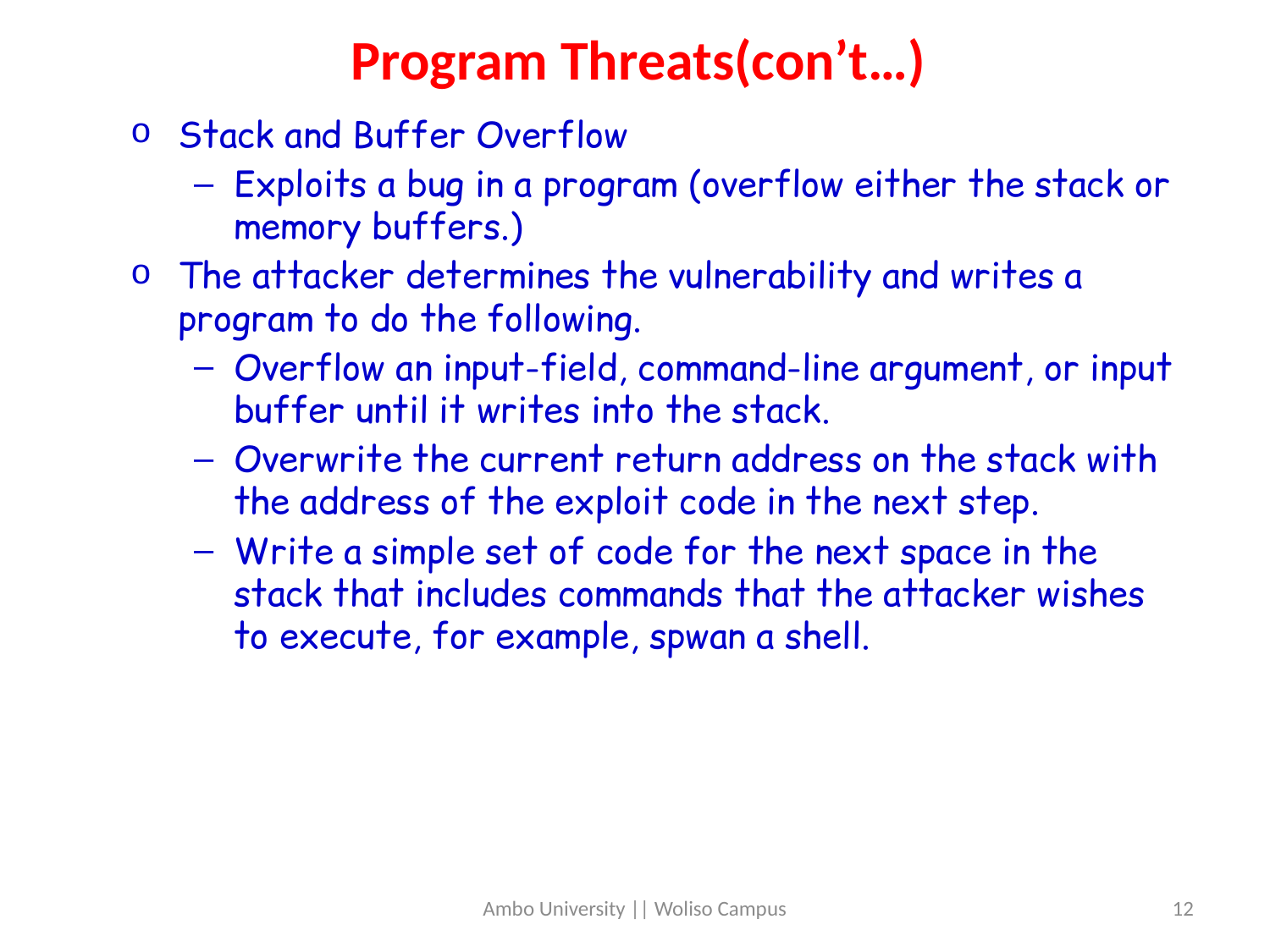

# Program Threats(con’t…)
Stack and Buffer Overflow
Exploits a bug in a program (overflow either the stack or memory buffers.)
The attacker determines the vulnerability and writes a program to do the following.
Overflow an input-field, command-line argument, or input buffer until it writes into the stack.
Overwrite the current return address on the stack with the address of the exploit code in the next step.
Write a simple set of code for the next space in the stack that includes commands that the attacker wishes to execute, for example, spwan a shell.
Ambo University || Woliso Campus
12